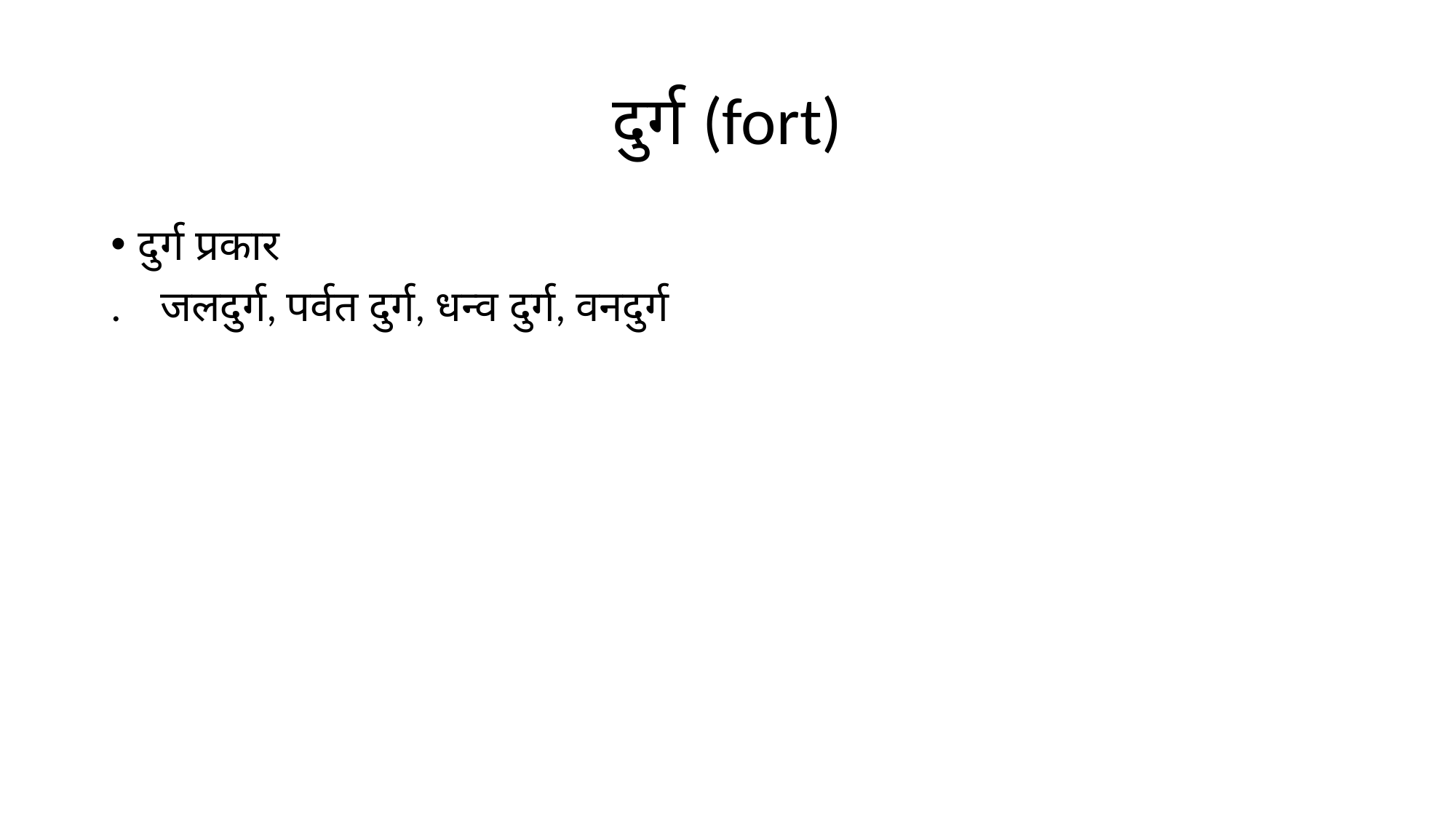

# दुर्ग (fort)
दुर्ग प्रकार
.    जलदुर्ग, पर्वत दुर्ग, धन्व दुर्ग, वनदुर्ग